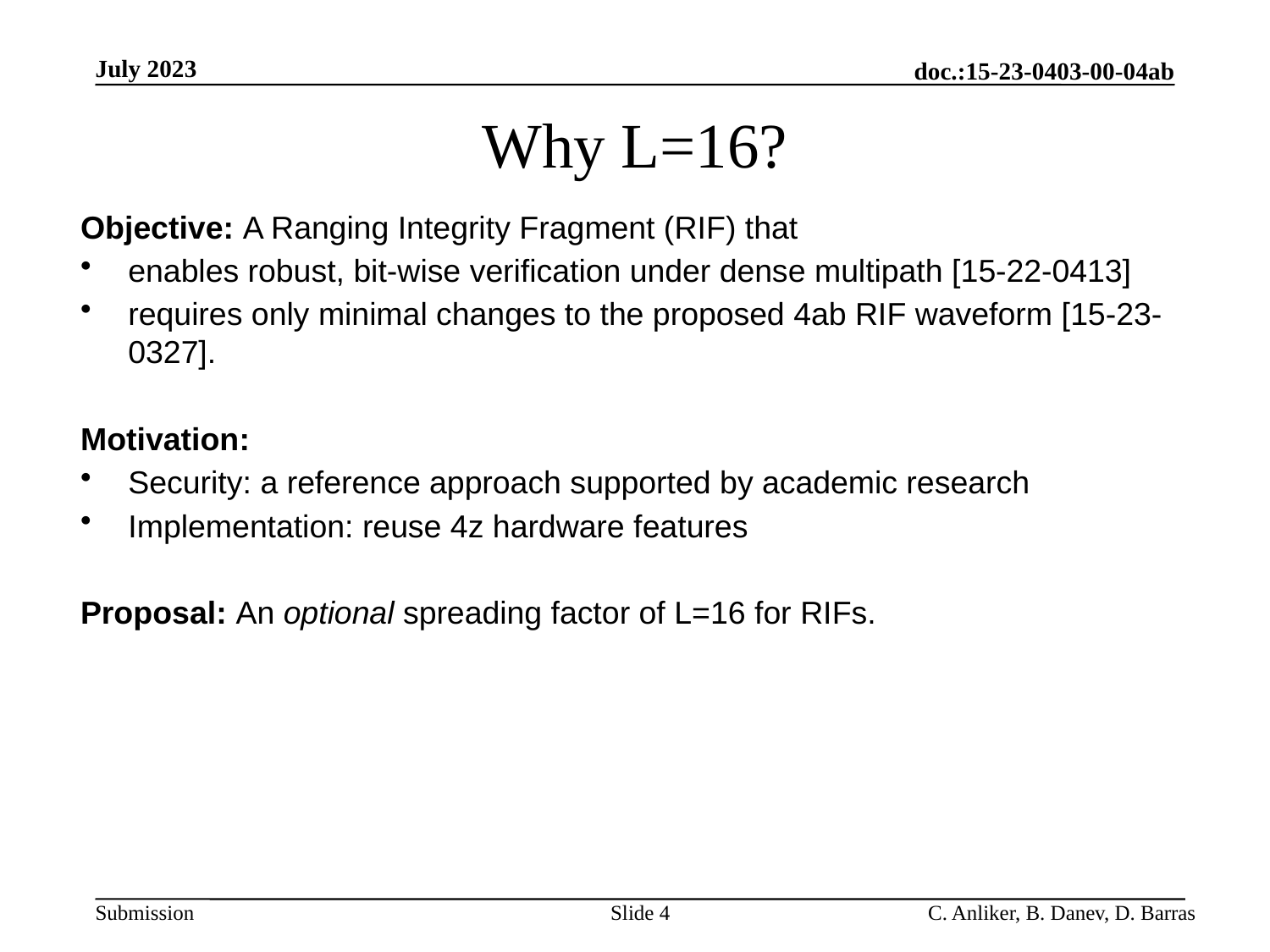

July 2023
doc.:15-23-0403-00-04ab
# Why L=16?
Objective: A Ranging Integrity Fragment (RIF) that
enables robust, bit-wise verification under dense multipath [15-22-0413]
requires only minimal changes to the proposed 4ab RIF waveform [15-23-0327].

Motivation:
Security: a reference approach supported by academic research
Implementation: reuse 4z hardware features

Proposal: An optional spreading factor of L=16 for RIFs.
Slide 4
C. Anliker, B. Danev, D. Barras